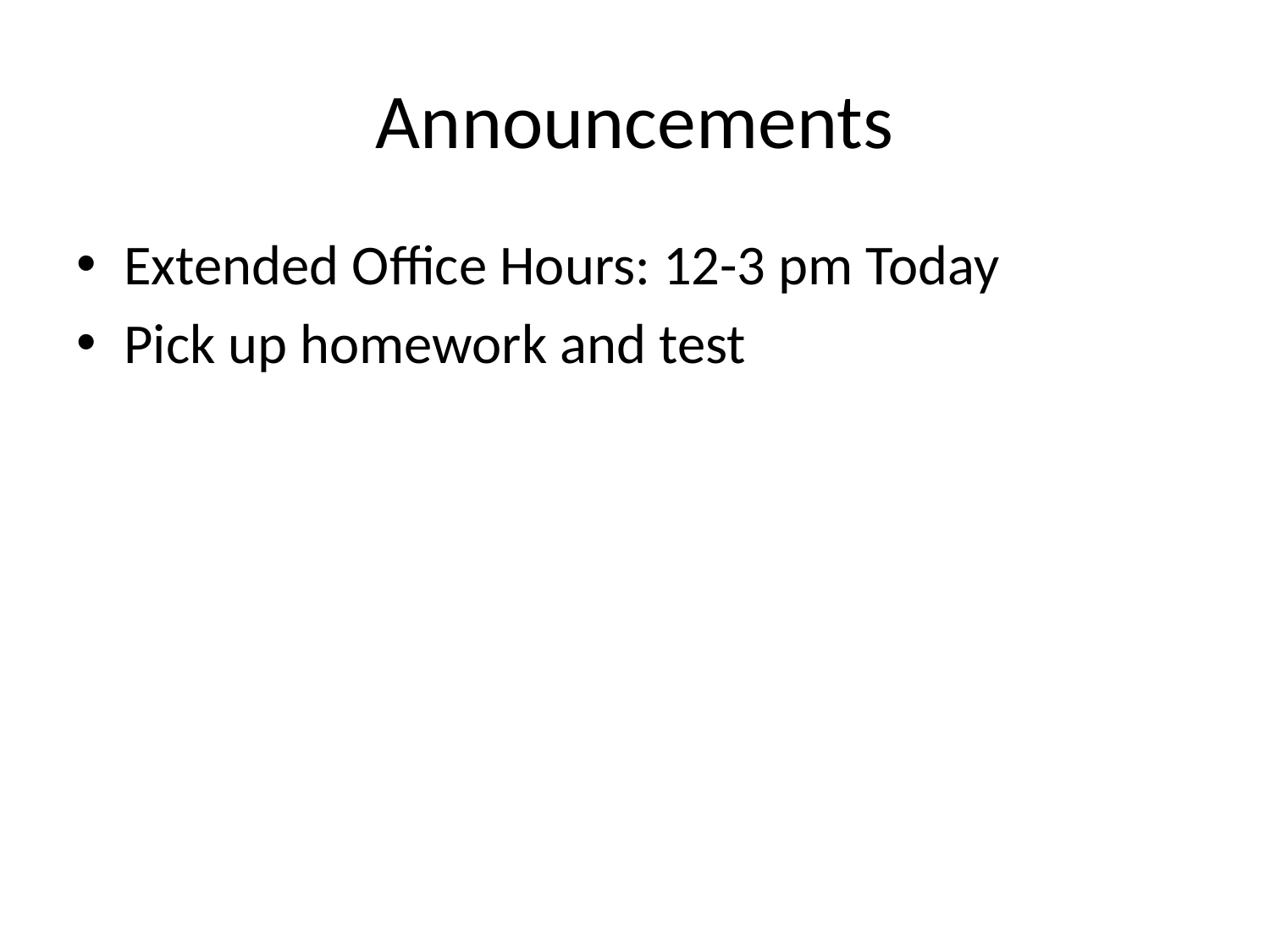

# Announcements
Extended Office Hours: 12-3 pm Today
Pick up homework and test